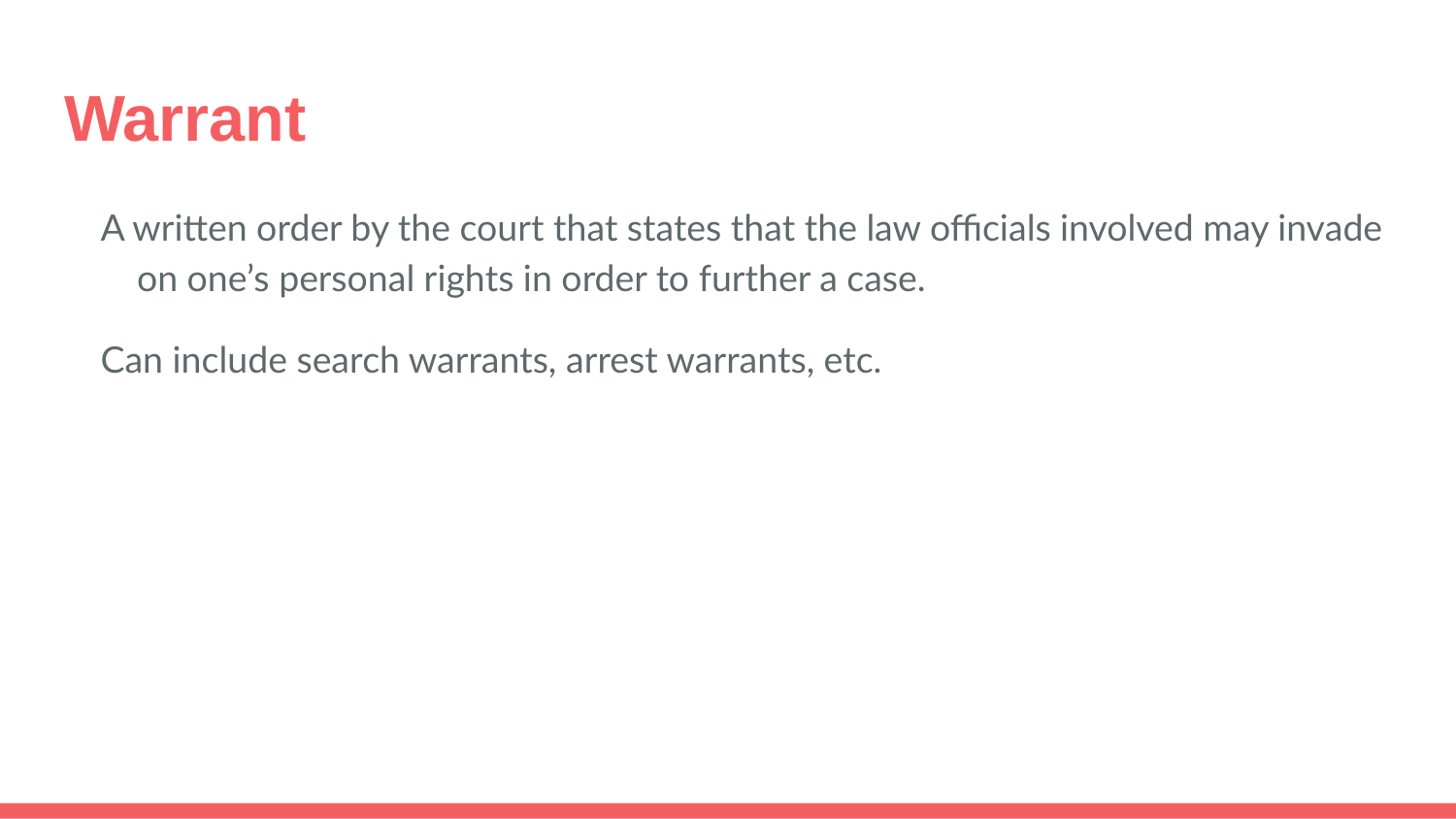

# Warrant
A written order by the court that states that the law officials involved may invade on one’s personal rights in order to further a case.
Can include search warrants, arrest warrants, etc.